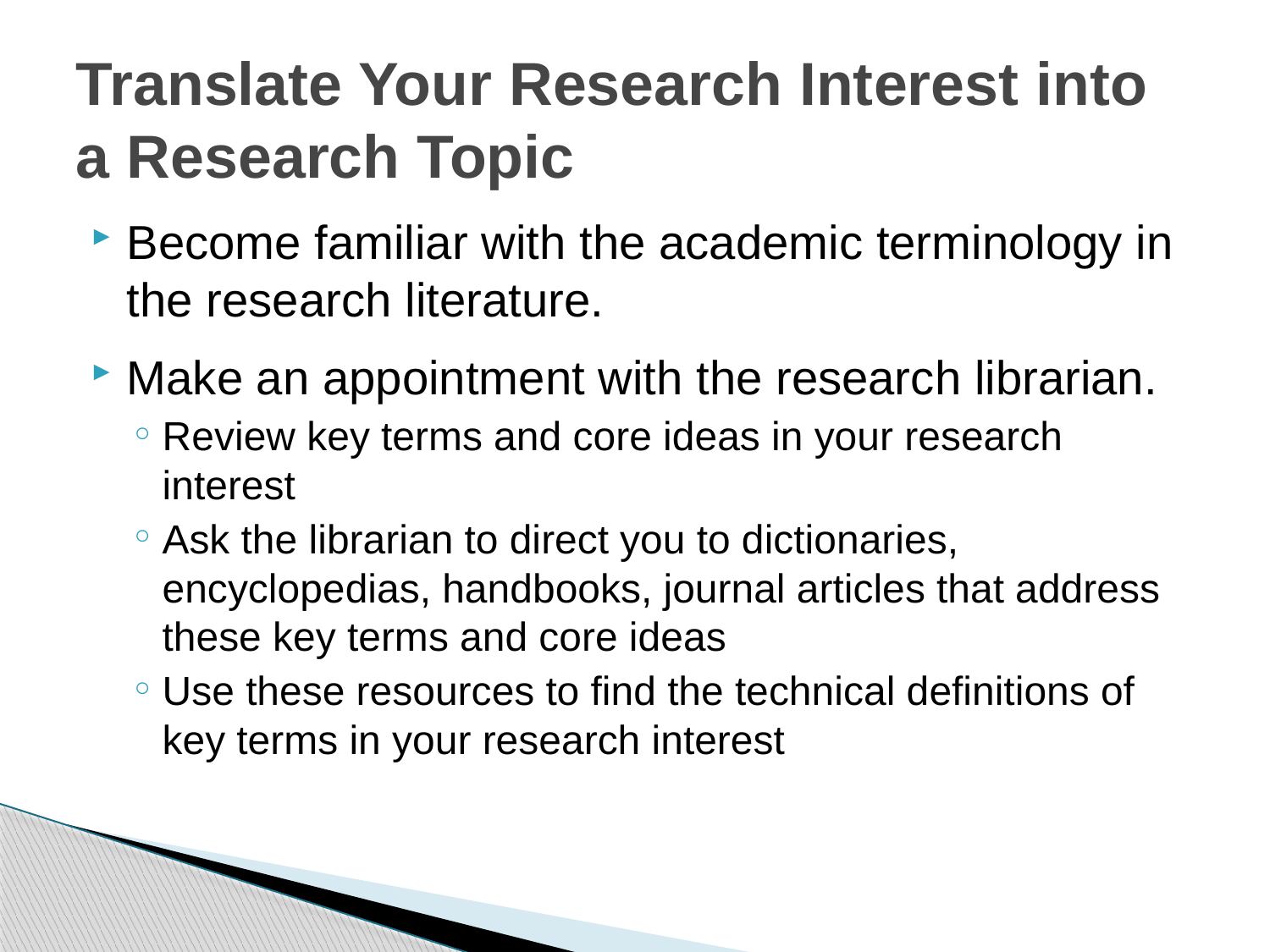

# Translate Your Research Interest into a Research Topic
Become familiar with the academic terminology in the research literature.
Make an appointment with the research librarian.
Review key terms and core ideas in your research interest
Ask the librarian to direct you to dictionaries, encyclopedias, handbooks, journal articles that address these key terms and core ideas
Use these resources to find the technical definitions of key terms in your research interest